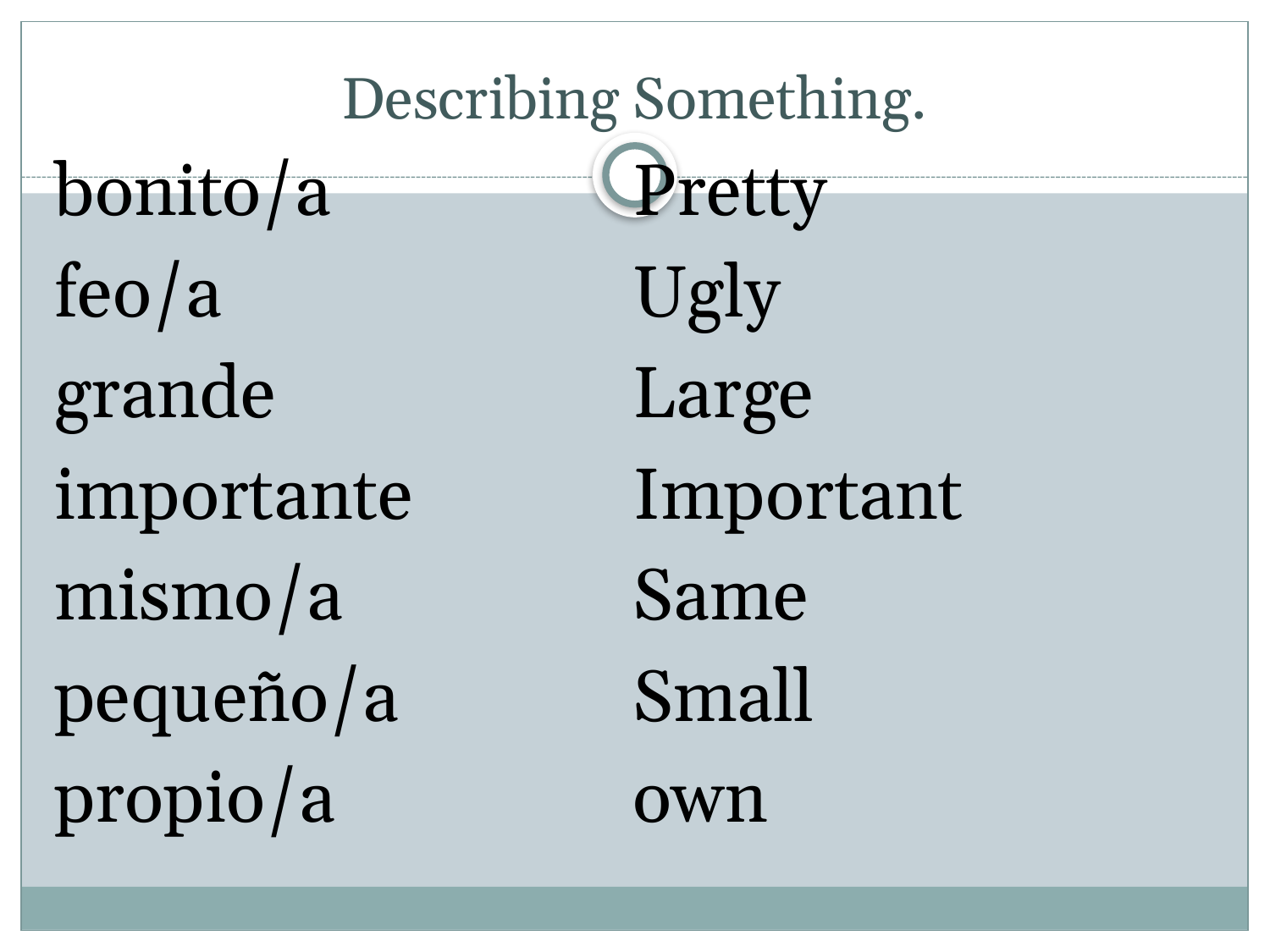

# Describing Something.
bonito/a
feo/a
grande
importante
mismo/a
pequeño/a
propio/a
Pretty
Ugly
Large
Important
Same
Small
own